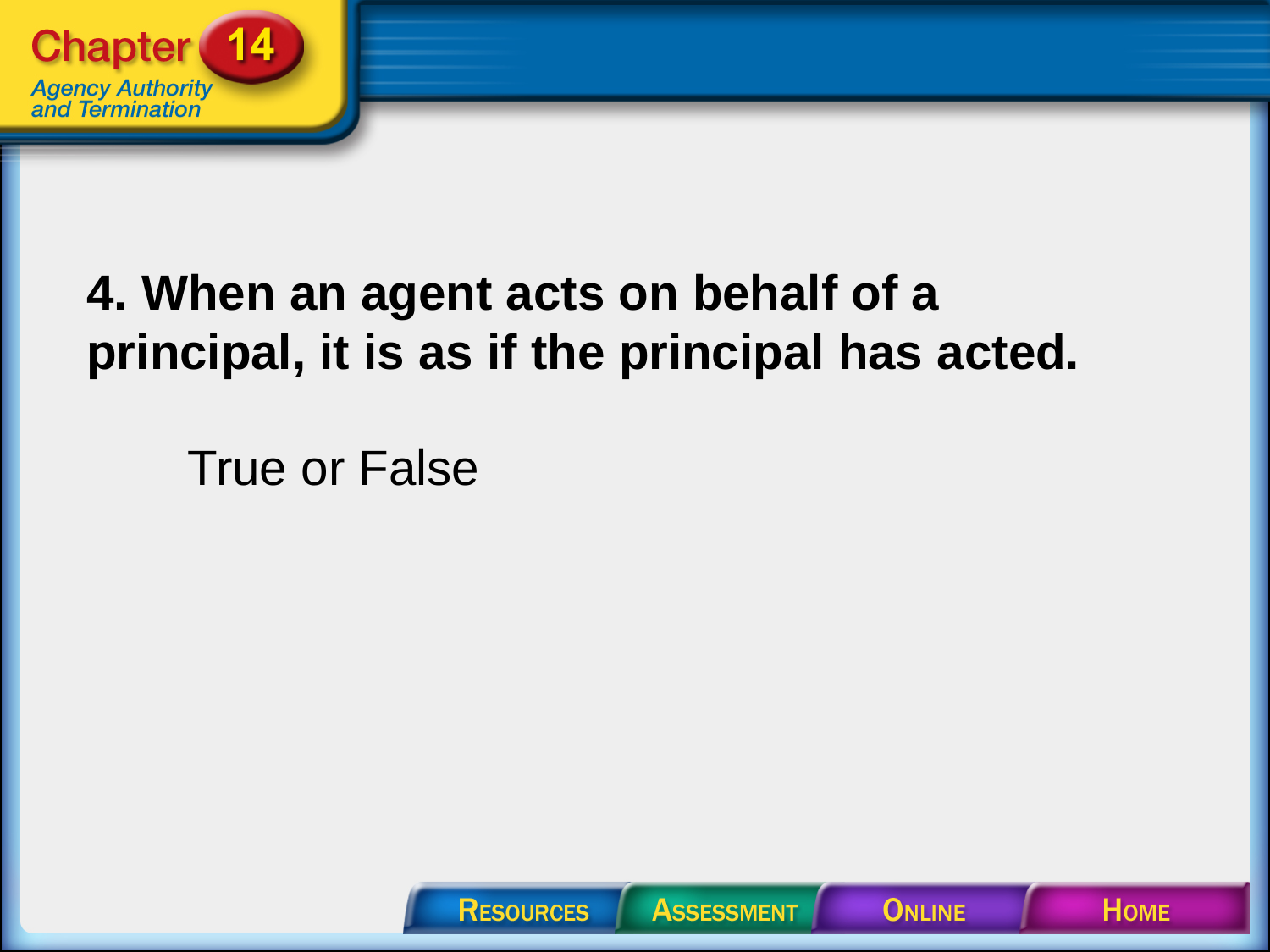

# 4. When an agent acts on behalf of a principal, it is as if the principal has acted.
True or False